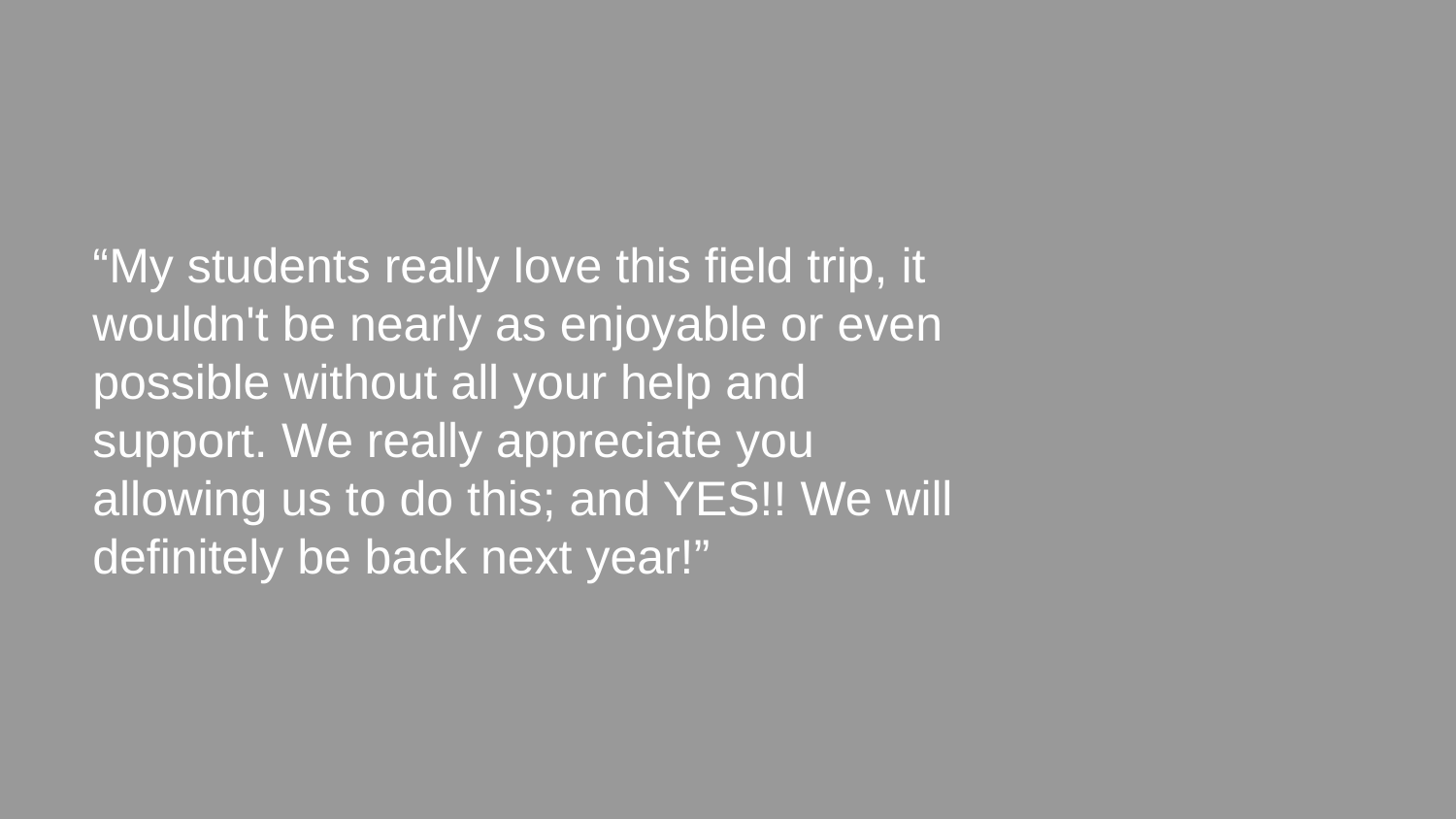

# “My students really love this field trip, it wouldn't be nearly as enjoyable or even possible without all your help and support. We really appreciate you allowing us to do this; and YES!! We will definitely be back next year!”